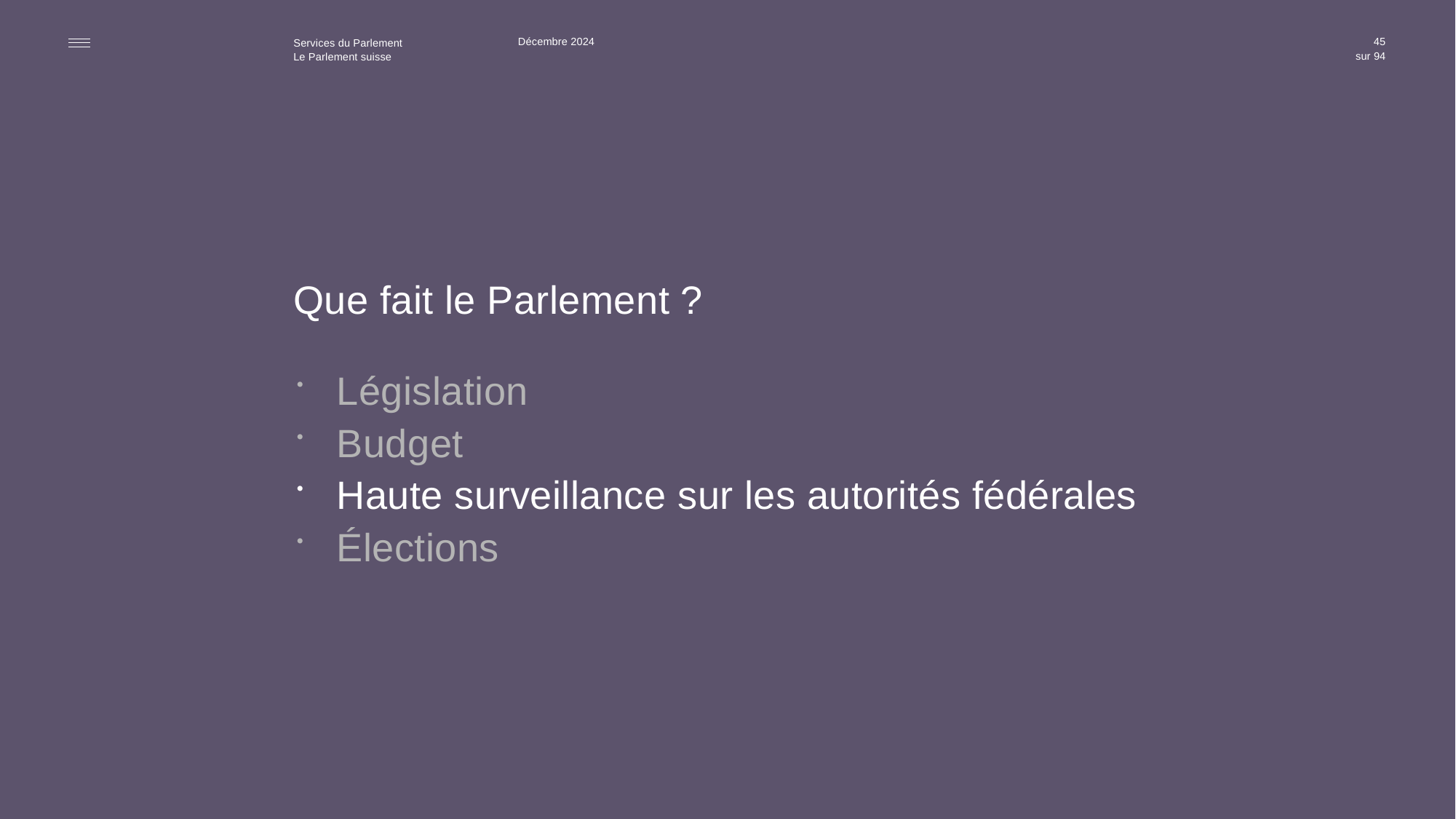

Décembre 2024
45
# Que fait le Parlement ?

Législation
Budget
Haute surveillance sur les autorités fédérales
Élections